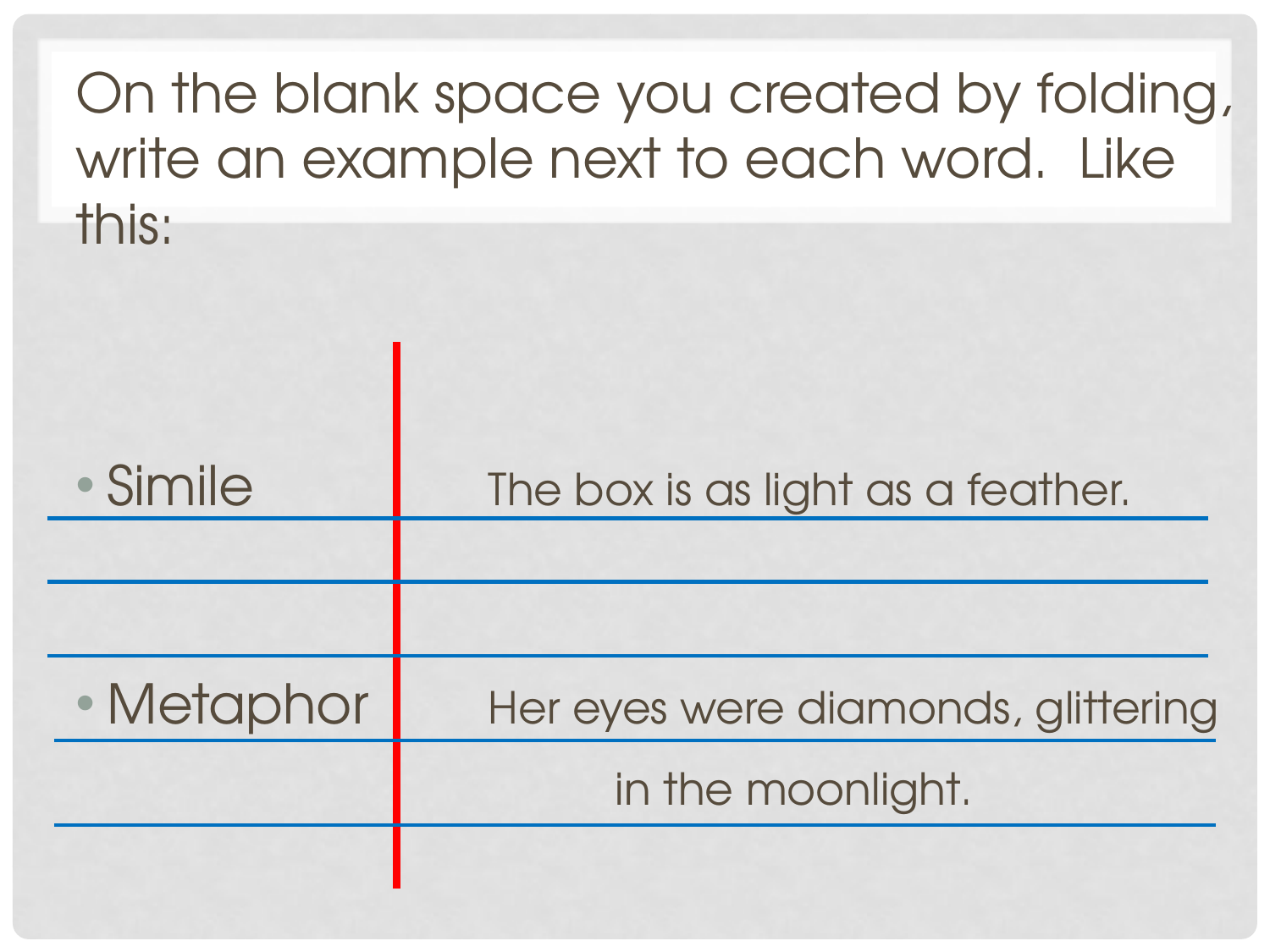

On the blank space you created by folding, write an example next to each word.  Like this:

Simile		The box is as light as a feather.

Metaphor	Her eyes were diamonds, glittering 				in the moonlight.